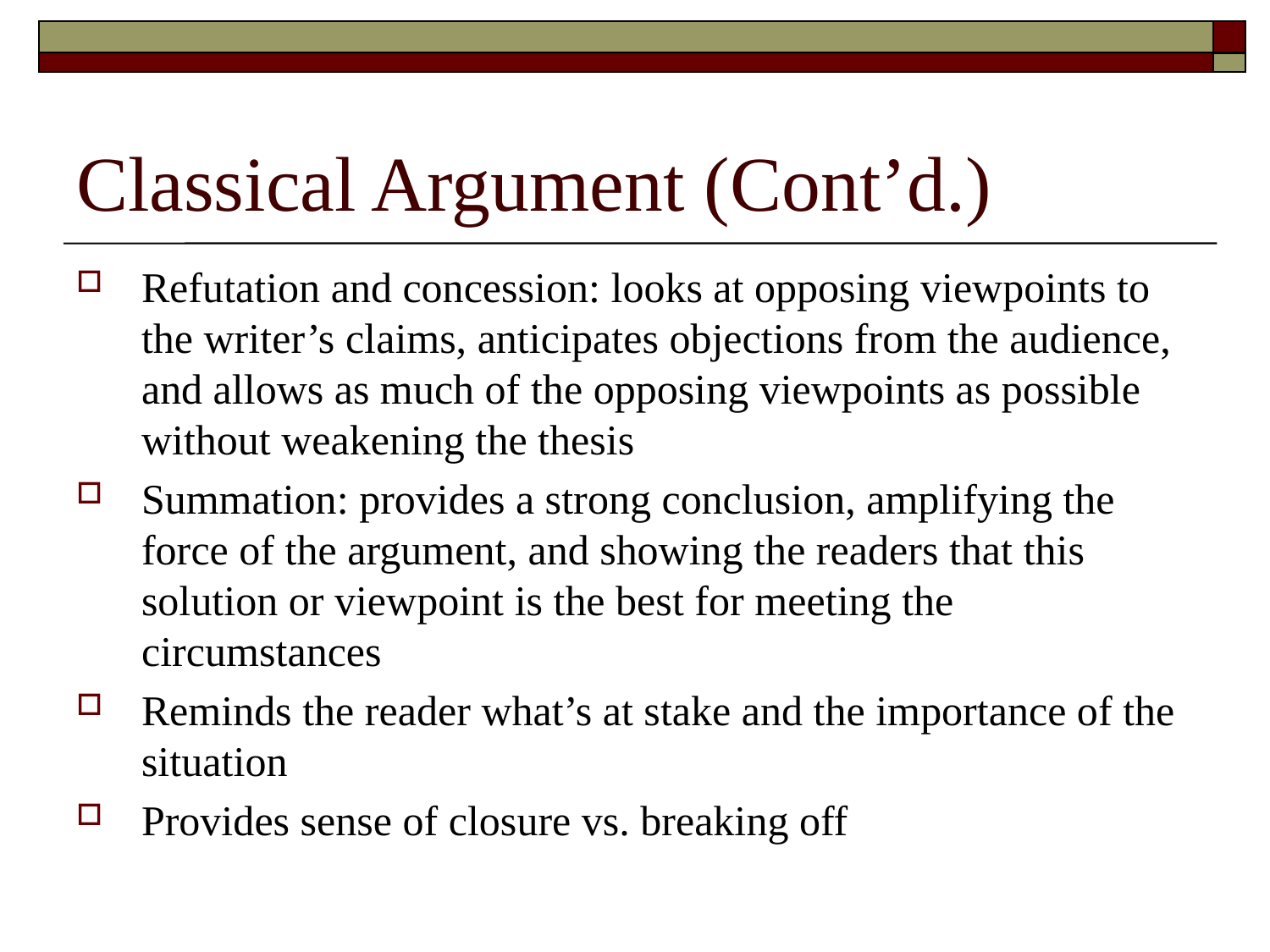

# Classical Argument (Cont’d.)
Refutation and concession: looks at opposing viewpoints to the writer’s claims, anticipates objections from the audience, and allows as much of the opposing viewpoints as possible without weakening the thesis
Summation: provides a strong conclusion, amplifying the force of the argument, and showing the readers that this solution or viewpoint is the best for meeting the circumstances
Reminds the reader what’s at stake and the importance of the situation
Provides sense of closure vs. breaking off